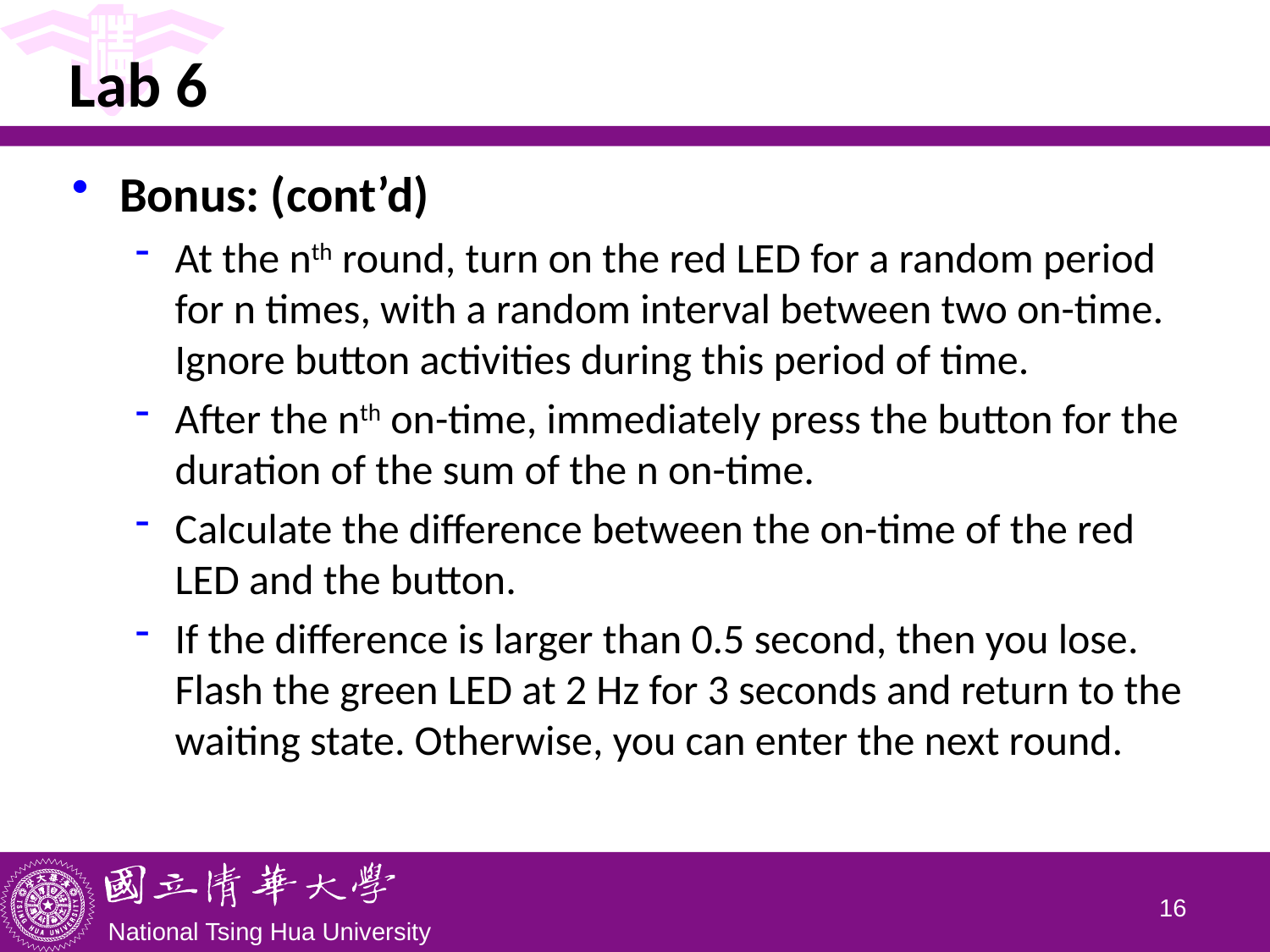

# Lab 6
Bonus: (cont’d)
At the nth round, turn on the red LED for a random period for n times, with a random interval between two on-time. Ignore button activities during this period of time.
After the nth on-time, immediately press the button for the duration of the sum of the n on-time.
Calculate the difference between the on-time of the red LED and the button.
If the difference is larger than 0.5 second, then you lose. Flash the green LED at 2 Hz for 3 seconds and return to the waiting state. Otherwise, you can enter the next round.

16